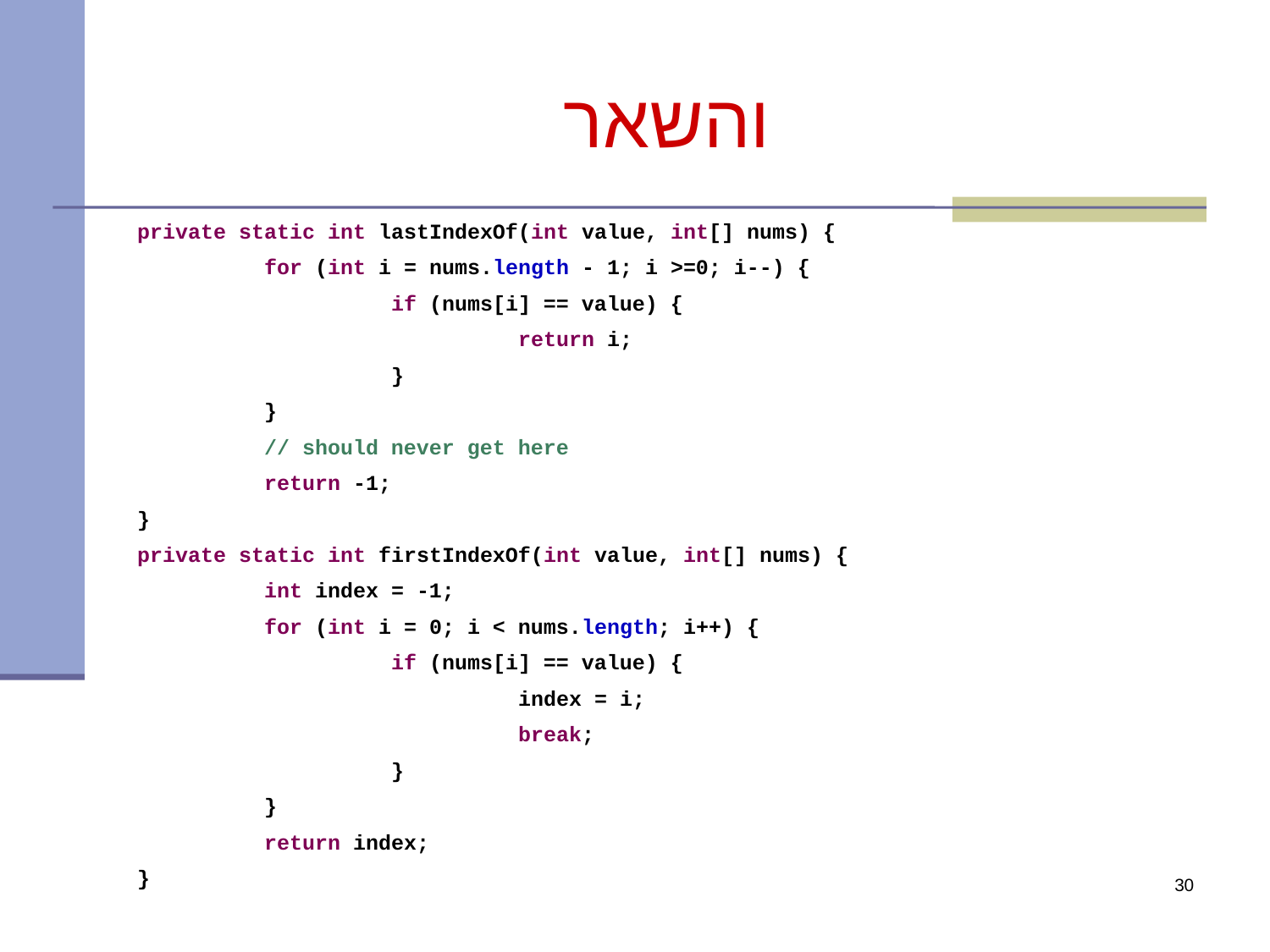

והשאר
private static int lastIndexOf(int value, int[] nums) {
	for (int i = nums.length - 1; i >=0; i--) {
		if (nums[i] == value) {
			return i;
		}
	}
	// should never get here
	return -1;
}
private static int firstIndexOf(int value, int[] nums) {
	int index = -1;
	for (int i = 0; i < nums.length; i++) {
		if (nums[i] == value) {
			index = i;
			break;
		}
	}
	return index;
}
30